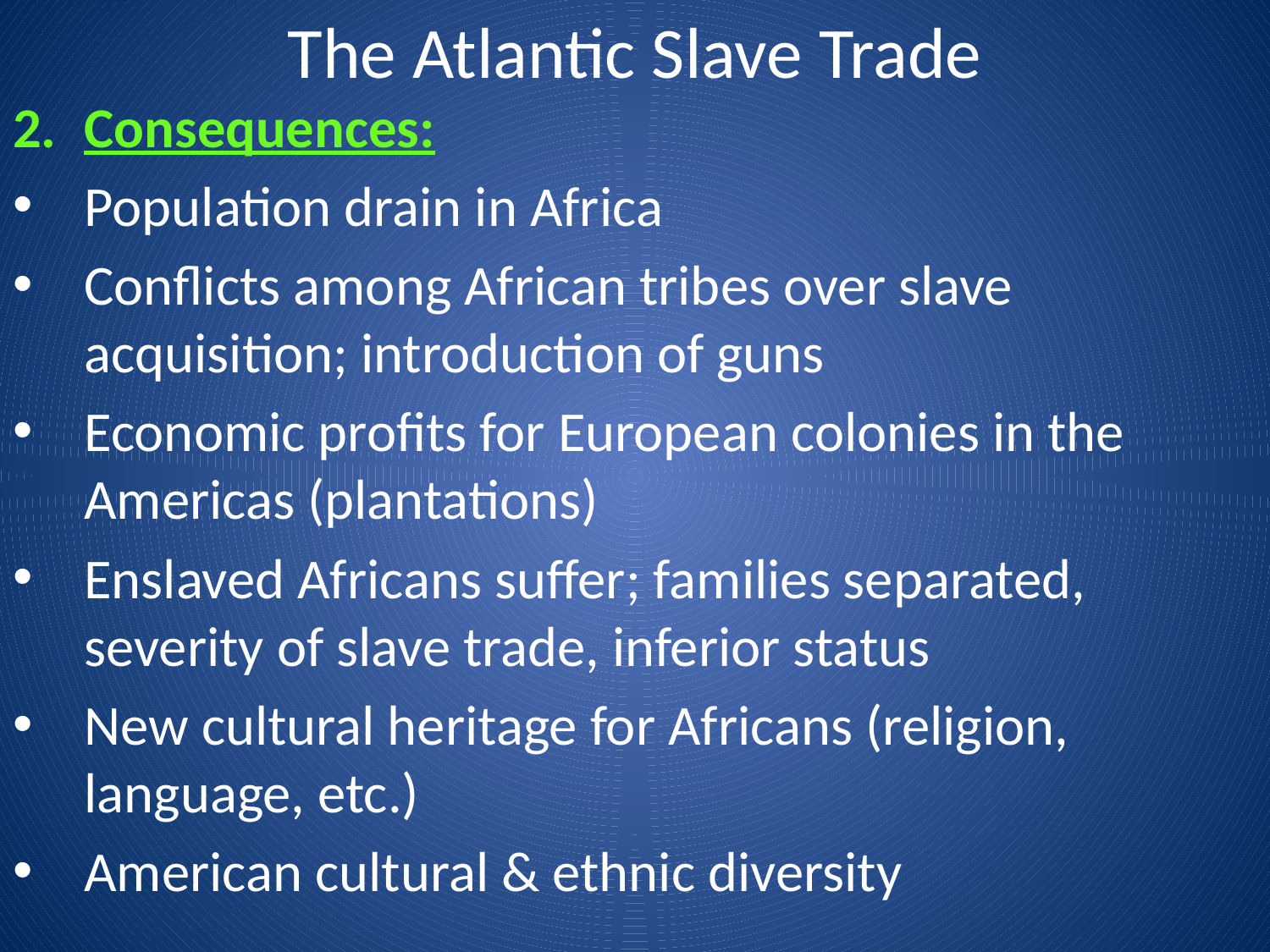

# The Atlantic Slave Trade
Consequences:
Population drain in Africa
Conflicts among African tribes over slave acquisition; introduction of guns
Economic profits for European colonies in the  Americas (plantations)
Enslaved Africans suffer; families separated, severity of slave trade, inferior status
New cultural heritage for Africans (religion, language, etc.)
American cultural & ethnic diversity